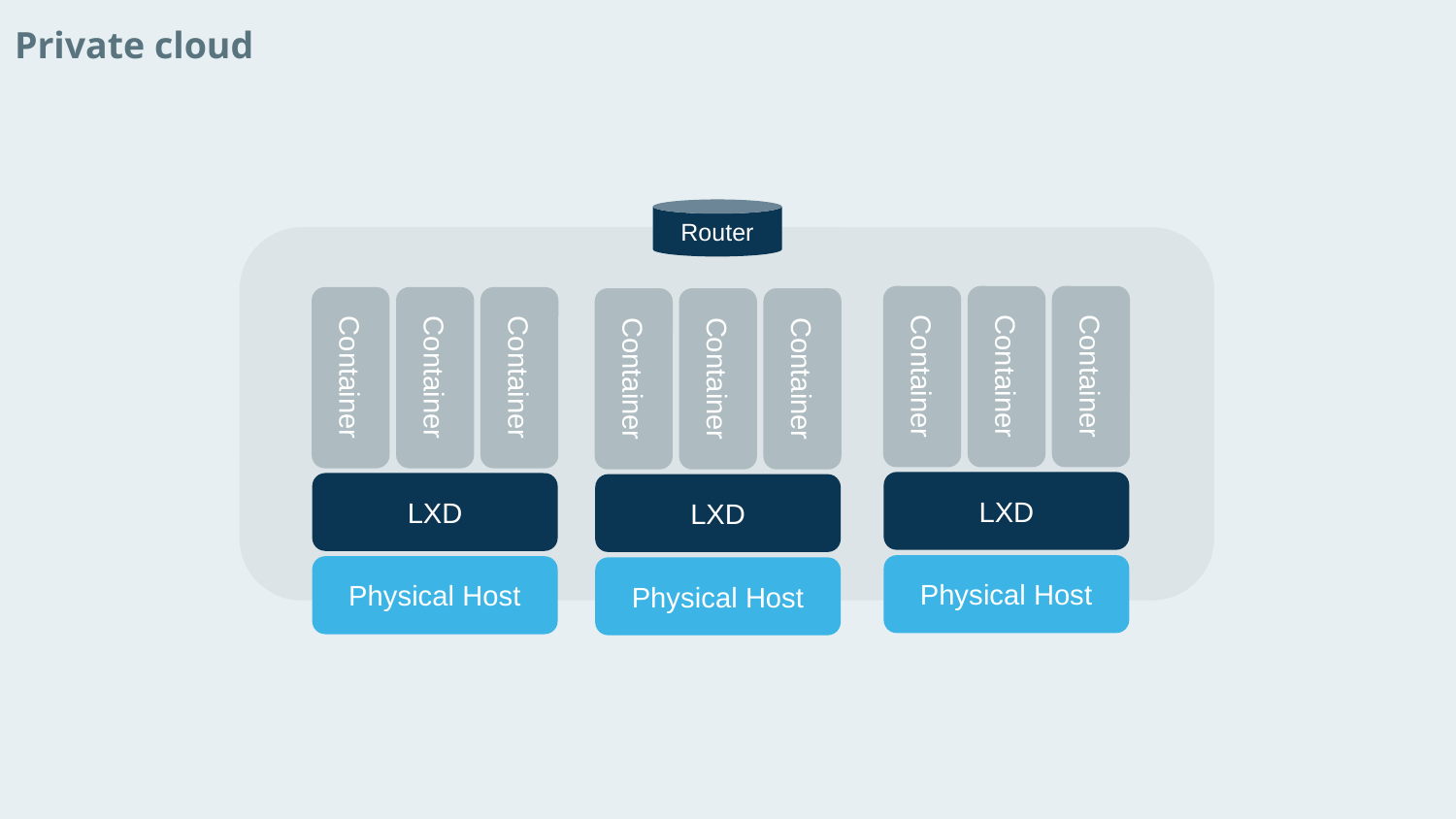

Private cloud
Router

Container
Container
Container
Container
Container
Container
Container
Container
Container
LXD
LXD
LXD
Physical Host
Physical Host
Physical Host